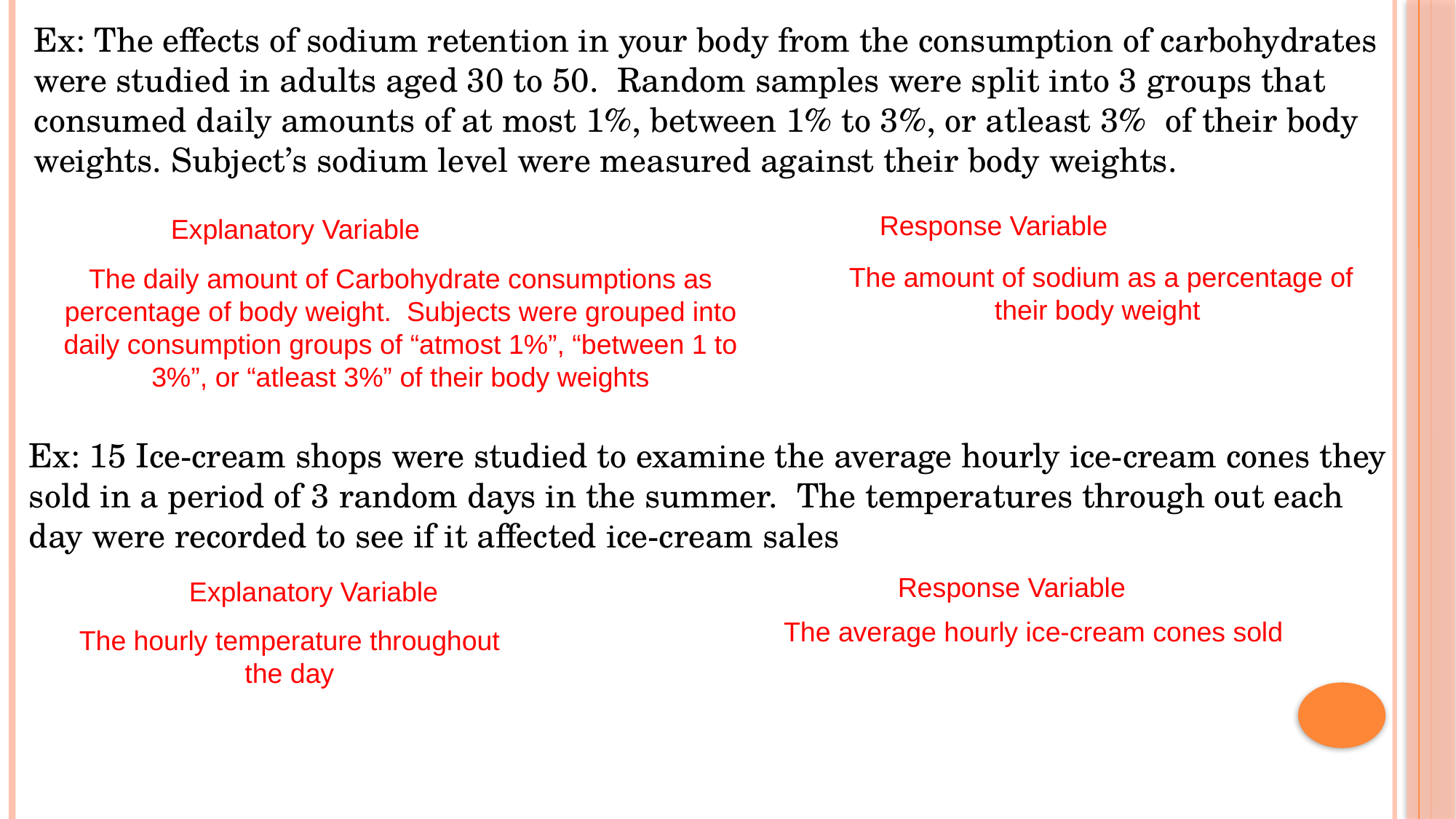

Ex: The effects of sodium retention in your body from the consumption of carbohydrates were studied in adults aged 30 to 50.  Random samples were split into 3 groups that consumed daily amounts of at most 1%, between 1% to 3%, or atleast 3%  of their body weights. Subject’s sodium level were measured against their body weights.
Response Variable
Explanatory Variable
The amount of sodium as a percentage of their body weight
The daily amount of Carbohydrate consumptions as percentage of body weight.  Subjects were grouped into daily consumption groups of “atmost 1%”, “between 1 to 3%”, or “atleast 3%” of their body weights
Ex: 15 Ice-cream shops were studied to examine the average hourly ice-cream cones they sold in a period of 3 random days in the summer.  The temperatures through out each day were recorded to see if it affected ice-cream sales
Response Variable
Explanatory Variable
The average hourly ice-cream cones sold
The hourly temperature throughout the day